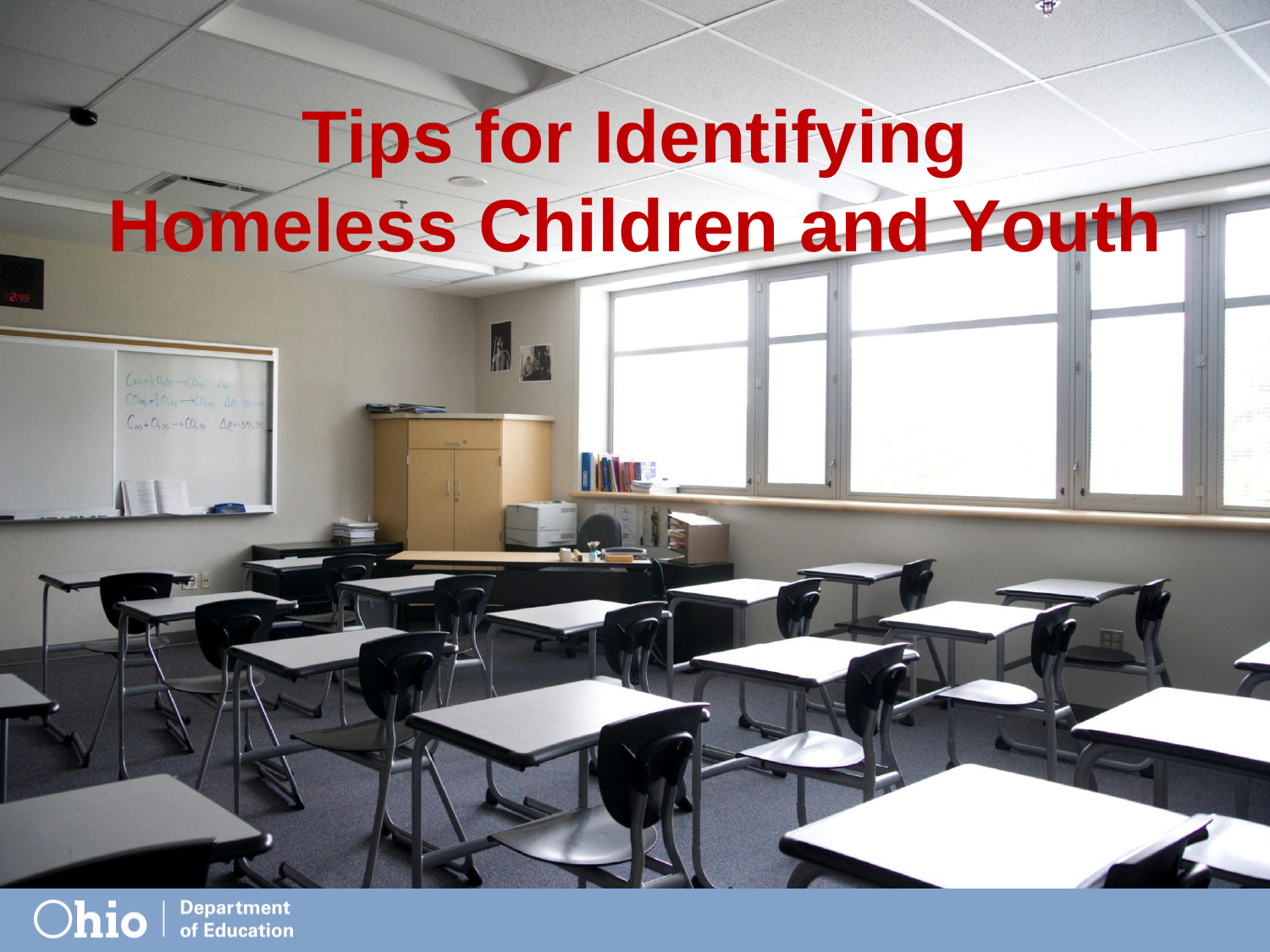

Tips for Identifying
Homeless	Children	and Youth